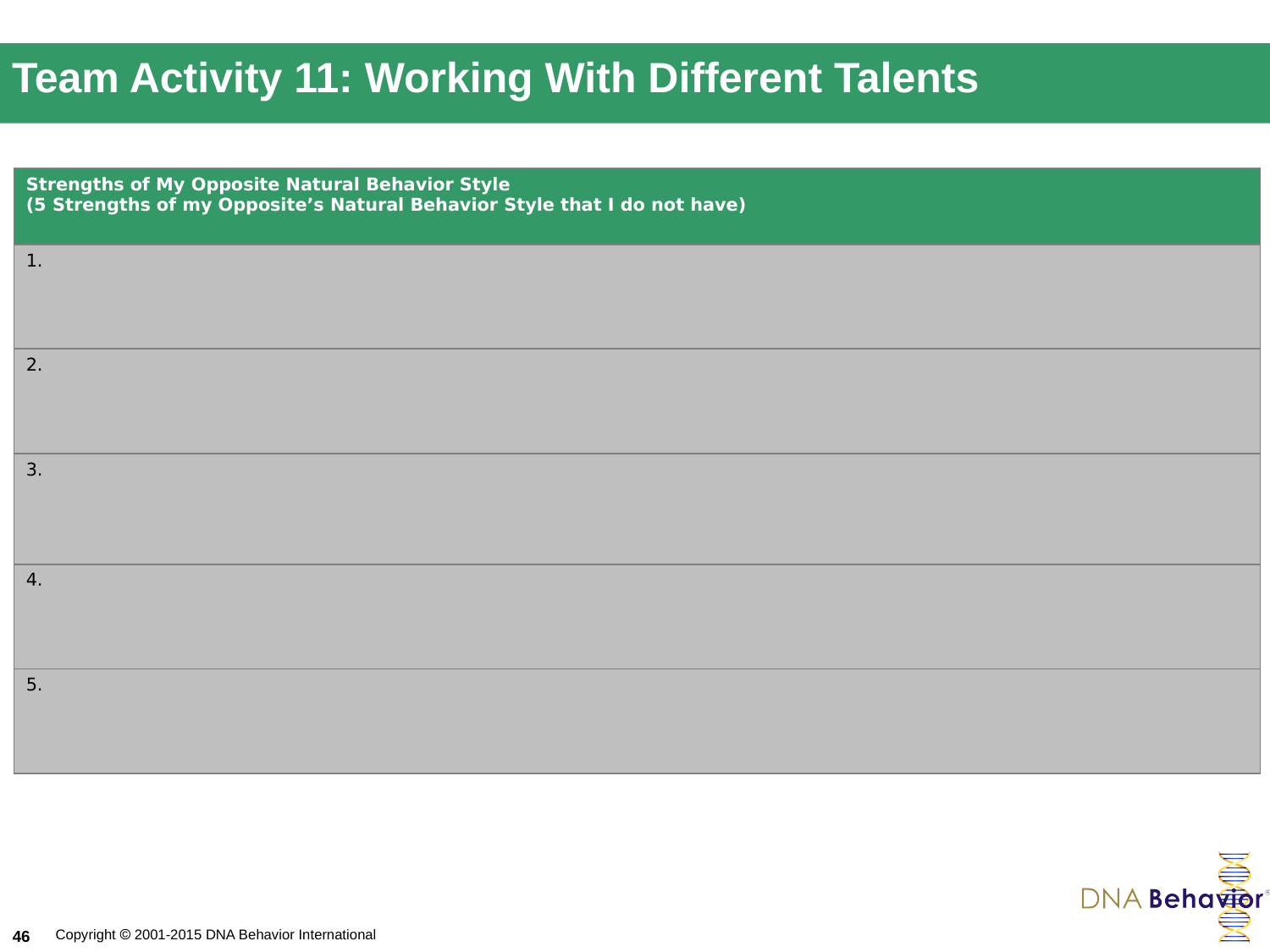

Team Activity 11: Working With Different Talents
| Strengths of My Opposite Natural Behavior Style (5 Strengths of my Opposite’s Natural Behavior Style that I do not have) |
| --- |
| 1. |
| 2. |
| 3. |
| 4. |
| 5. |